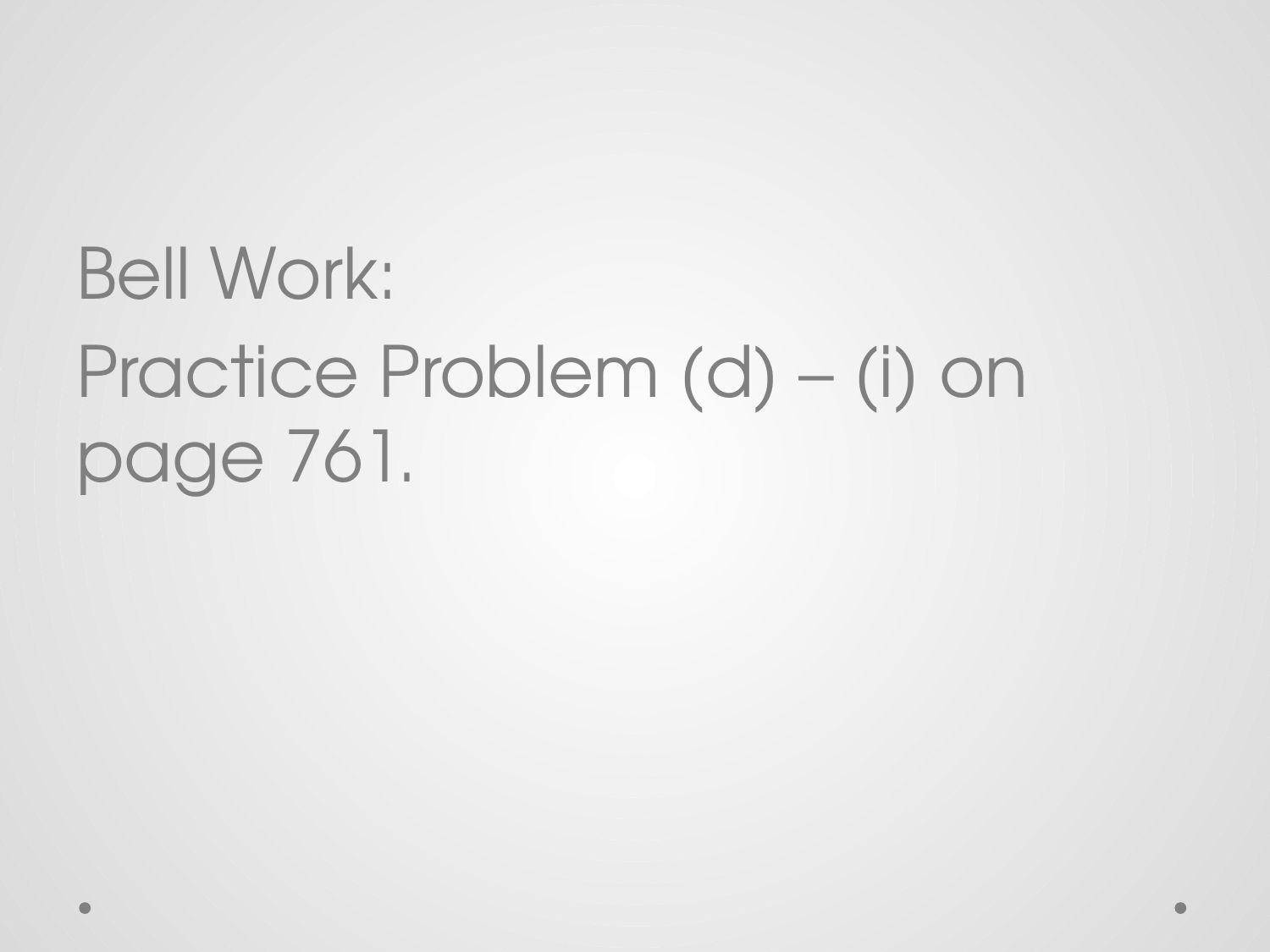

Bell Work:
Practice Problem (d) – (i) on page 761.